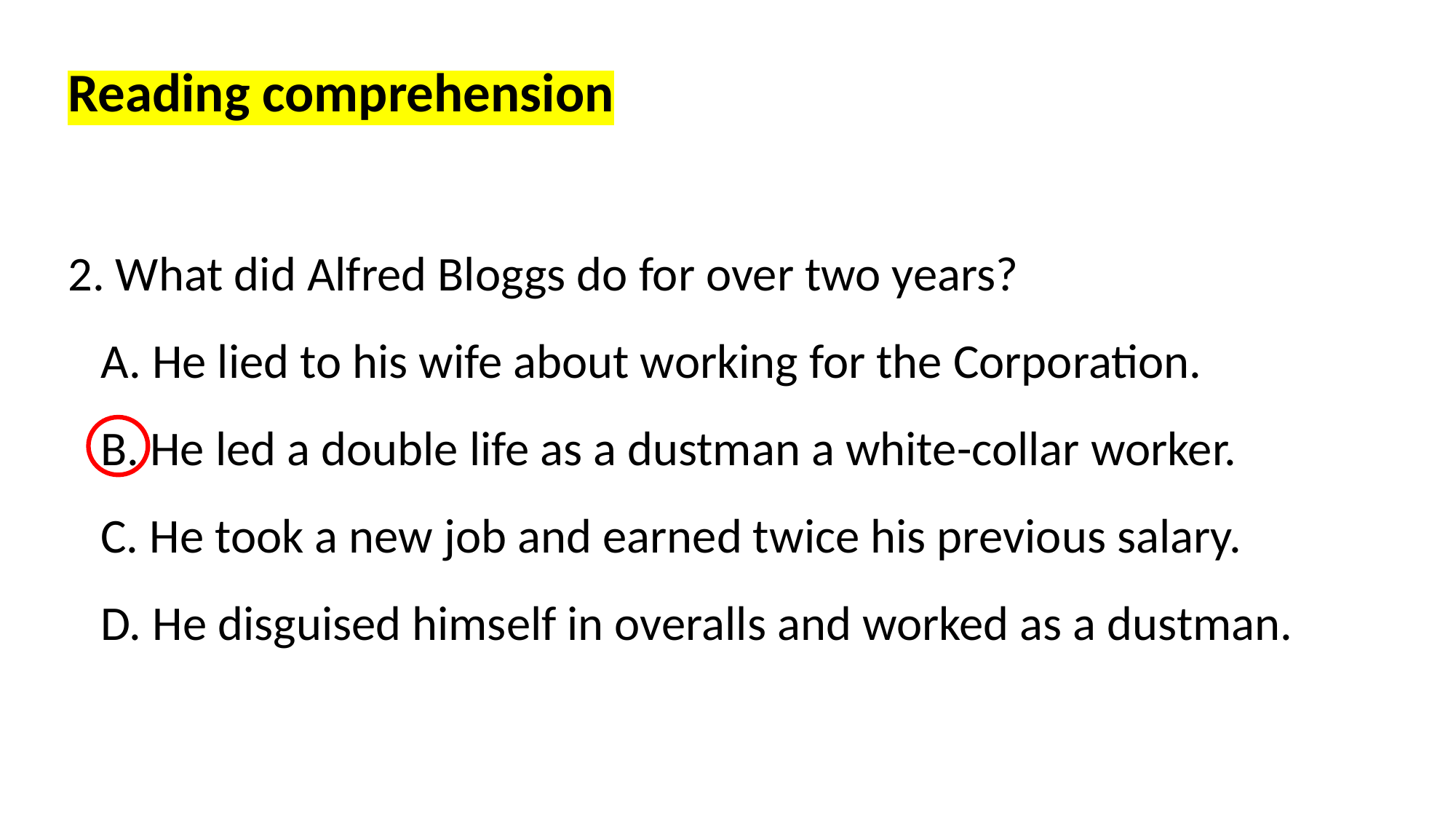

Reading comprehension
2. What did Alfred Bloggs do for over two years?
   A. He lied to his wife about working for the Corporation.
   B. He led a double life as a dustman a white-collar worker.
   C. He took a new job and earned twice his previous salary.
   D. He disguised himself in overalls and worked as a dustman.